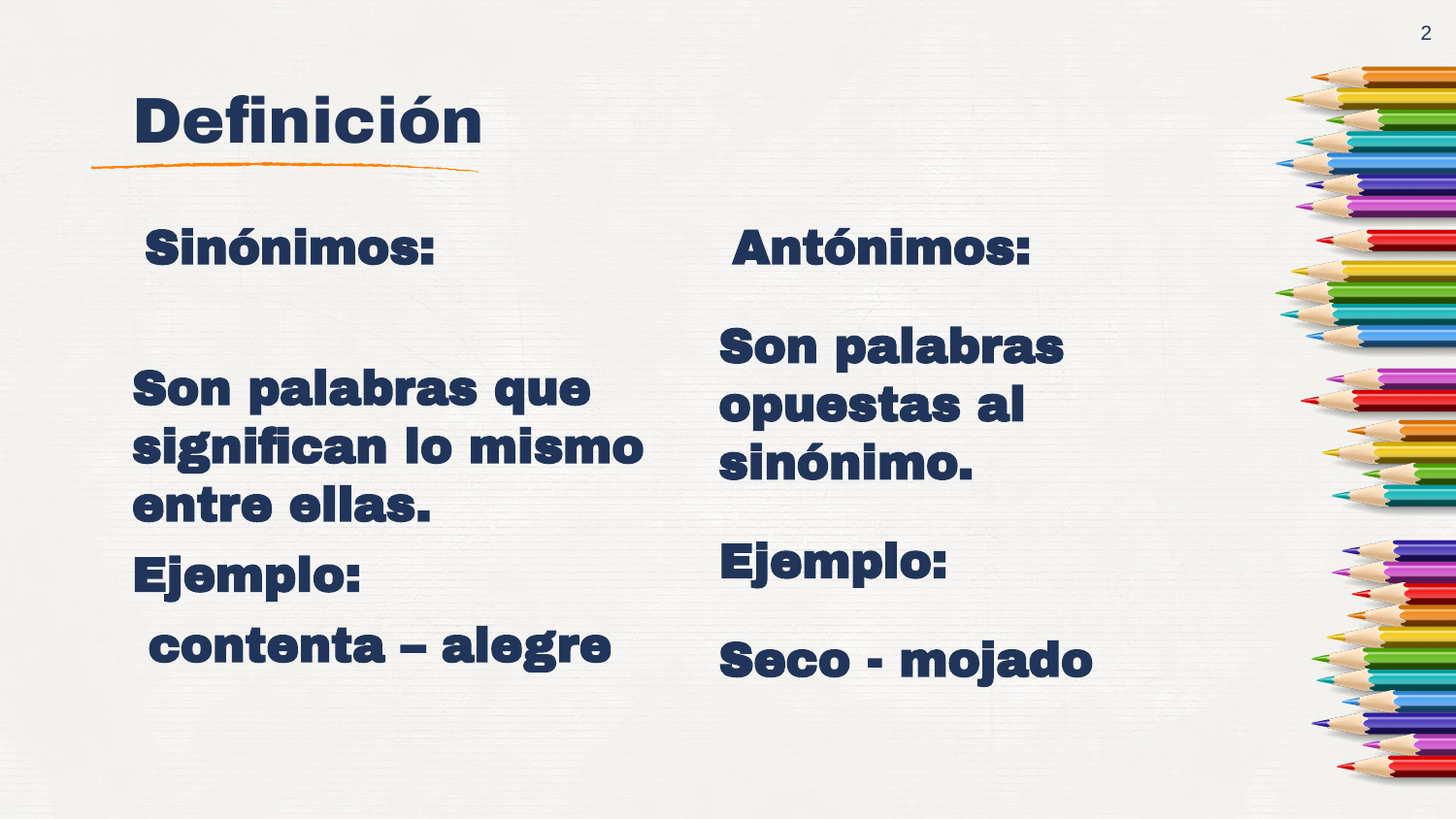

2
# Definición
 Sinónimos:

Son palabras que significan lo mismo entre ellas.
Ejemplo:
 contenta – alegre
  Antónimos:
Son palabras opuestas al sinónimo.
Ejemplo:
Seco - mojado